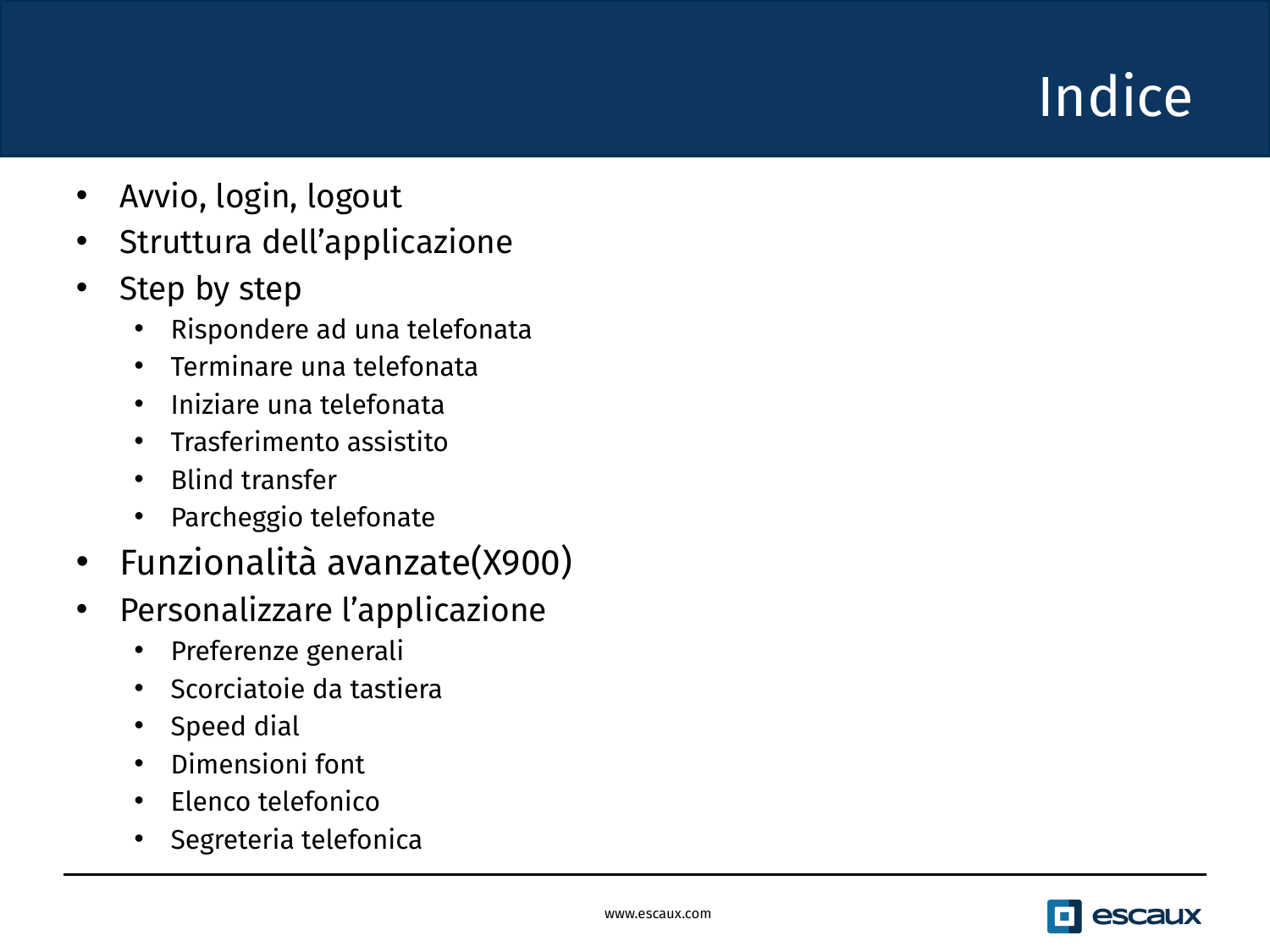

# Indice
Avvio, login, logout
Struttura dell’applicazione
Step by step
Rispondere ad una telefonata
Terminare una telefonata
Iniziare una telefonata
Trasferimento assistito
Blind transfer
Parcheggio telefonate
Funzionalità avanzate(X900)
Personalizzare l’applicazione
Preferenze generali
Scorciatoie da tastiera
Speed dial
Dimensioni font
Elenco telefonico
Segreteria telefonica